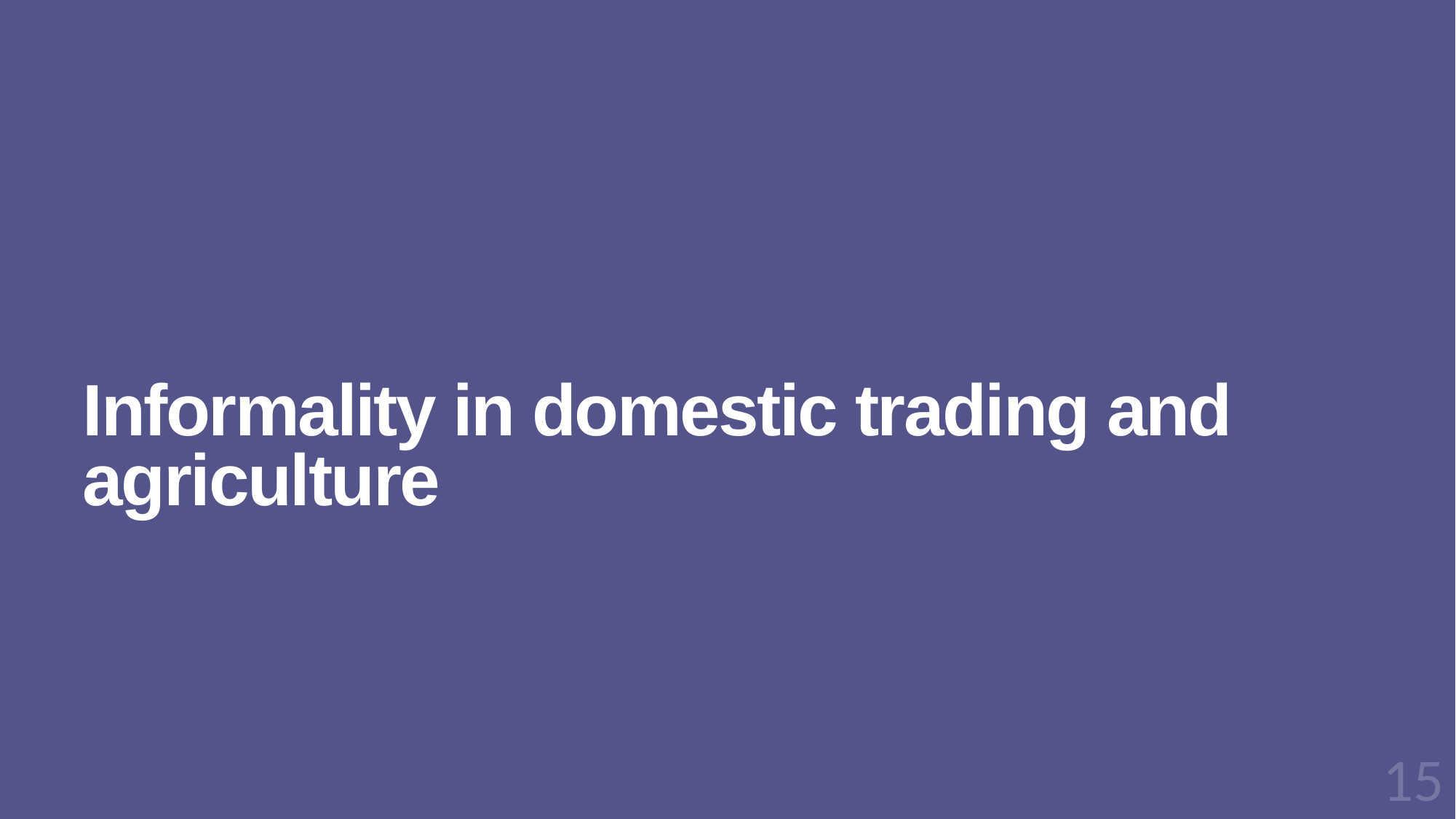

# Informality in domestic trading and agriculture
15